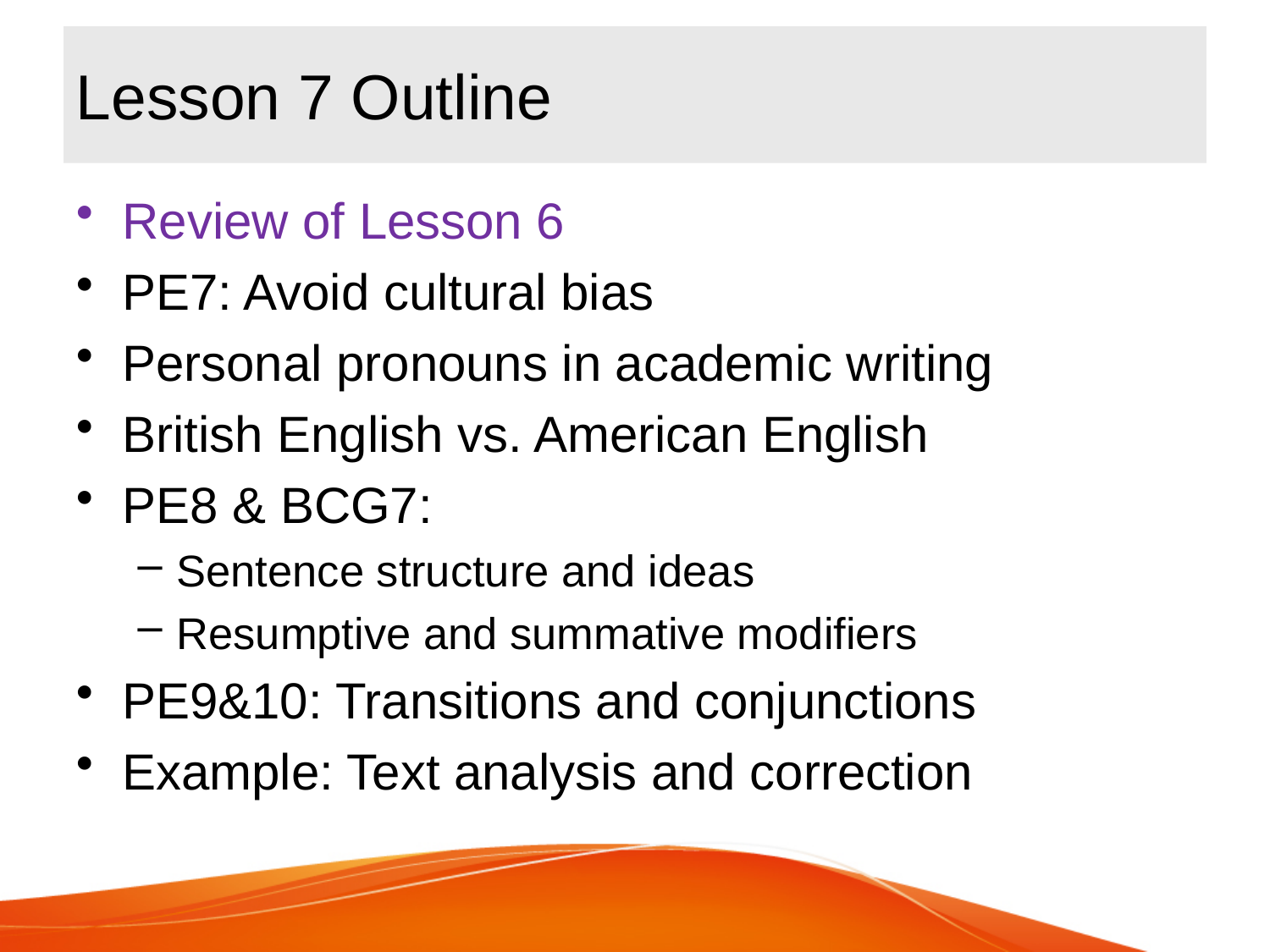

# Lesson 7 Outline
Review of Lesson 6
PE7: Avoid cultural bias
Personal pronouns in academic writing
British English vs. American English
PE8 & BCG7:
Sentence structure and ideas
Resumptive and summative modifiers
PE9&10: Transitions and conjunctions
Example: Text analysis and correction